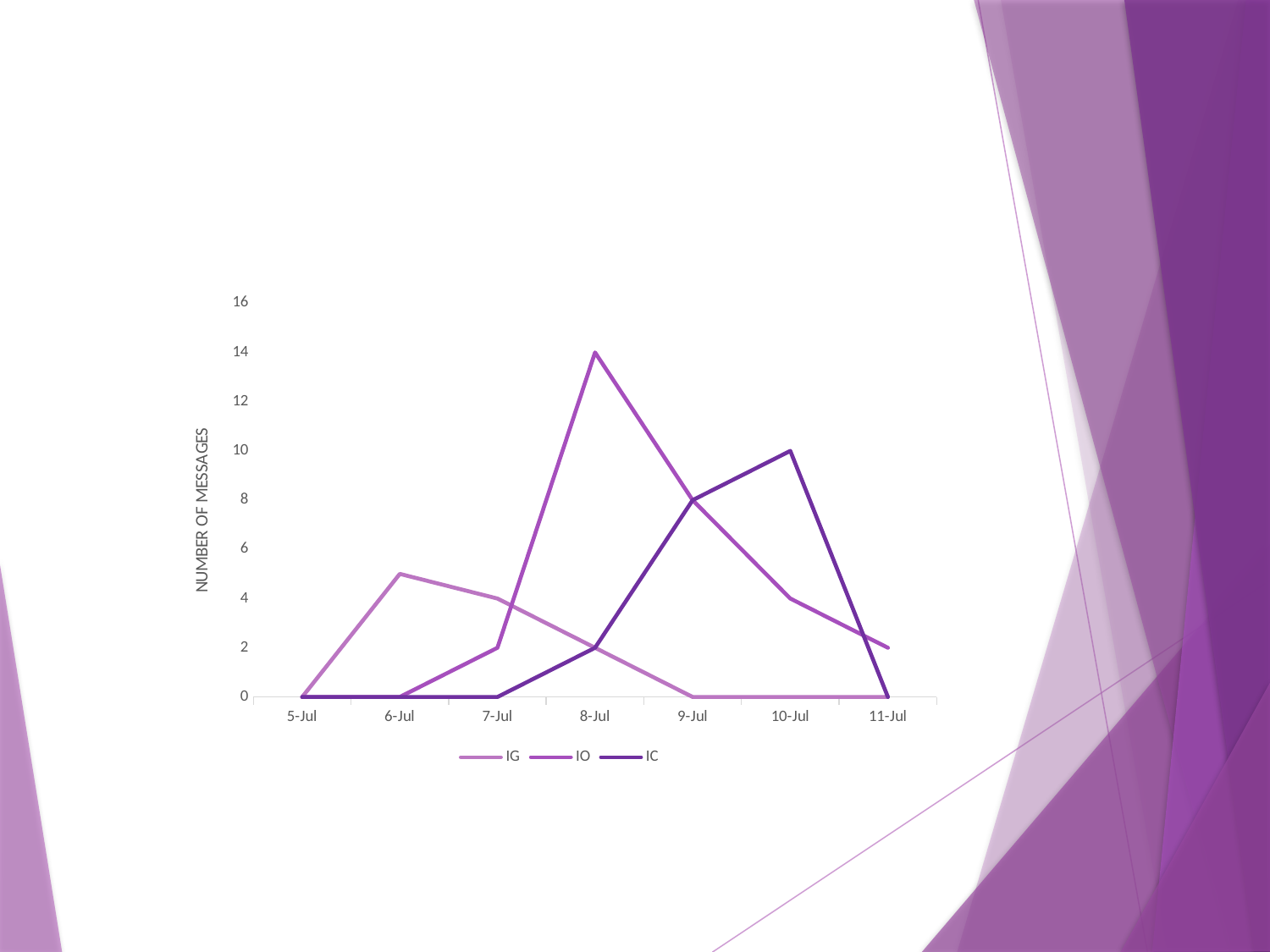

### Chart

| Category | IG | IO | IC |
|---|---|---|---|
| 42556.0 | 0.0 | 0.0 | 0.0 |
| 42557.0 | 5.0 | 0.0 | 0.0 |
| 42558.0 | 4.0 | 2.0 | 0.0 |
| 42559.0 | 2.0 | 14.0 | 2.0 |
| 42560.0 | 0.0 | 8.0 | 8.0 |
| 42561.0 | 0.0 | 4.0 | 10.0 |
| 42562.0 | 0.0 | 2.0 | 0.0 |